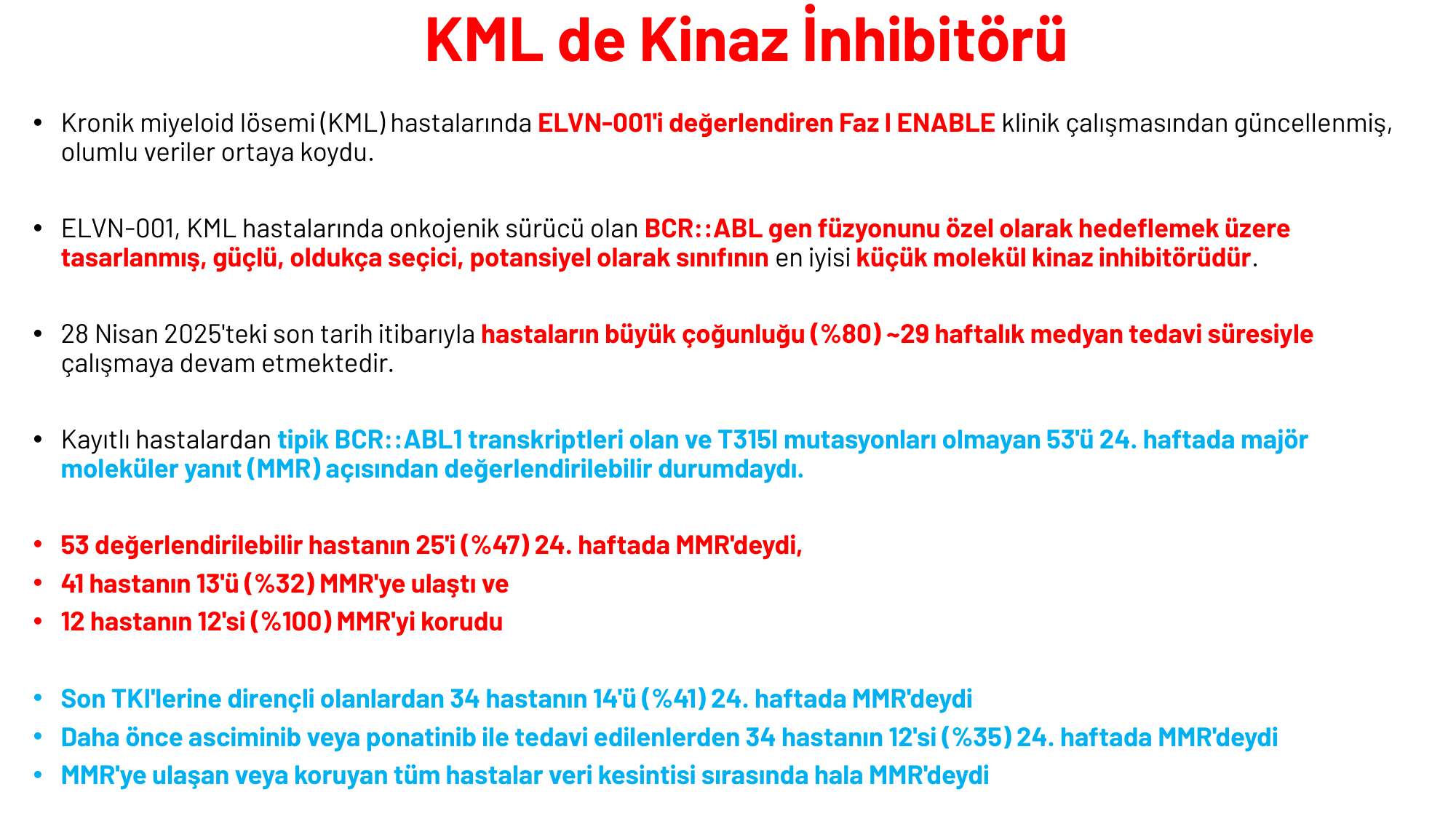

# KML de Kinaz İnhibitörü
Kronik miyeloid lösemi (KML) hastalarında ELVN-001'i değerlendiren Faz I ENABLE klinik çalışmasından güncellenmiş, olumlu veriler ortaya koydu.

ELVN-001, KML hastalarında onkojenik sürücü olan BCR::ABL gen füzyonunu özel olarak hedeflemek üzere tasarlanmış, güçlü, oldukça seçici, potansiyel olarak sınıfının en iyisi küçük molekül kinaz inhibitörüdür.

28 Nisan 2025'teki son tarih itibarıyla hastaların büyük çoğunluğu (%80) ~29 haftalık medyan tedavi süresiyle çalışmaya devam etmektedir.

Kayıtlı hastalardan tipik BCR::ABL1 transkriptleri olan ve T315I mutasyonları olmayan 53'ü 24. haftada majör moleküler yanıt (MMR) açısından değerlendirilebilir durumdaydı.

53 değerlendirilebilir hastanın 25'i (%47) 24. haftada MMR'deydi,
41 hastanın 13'ü (%32) MMR'ye ulaştı ve
12 hastanın 12'si (%100) MMR'yi korudu

Son TKI'lerine dirençli olanlardan 34 hastanın 14'ü (%41) 24. haftada MMR'deydi
Daha önce asciminib veya ponatinib ile tedavi edilenlerden 34 hastanın 12'si (%35) 24. haftada MMR'deydi
MMR'ye ulaşan veya koruyan tüm hastalar veri kesintisi sırasında hala MMR'deydi